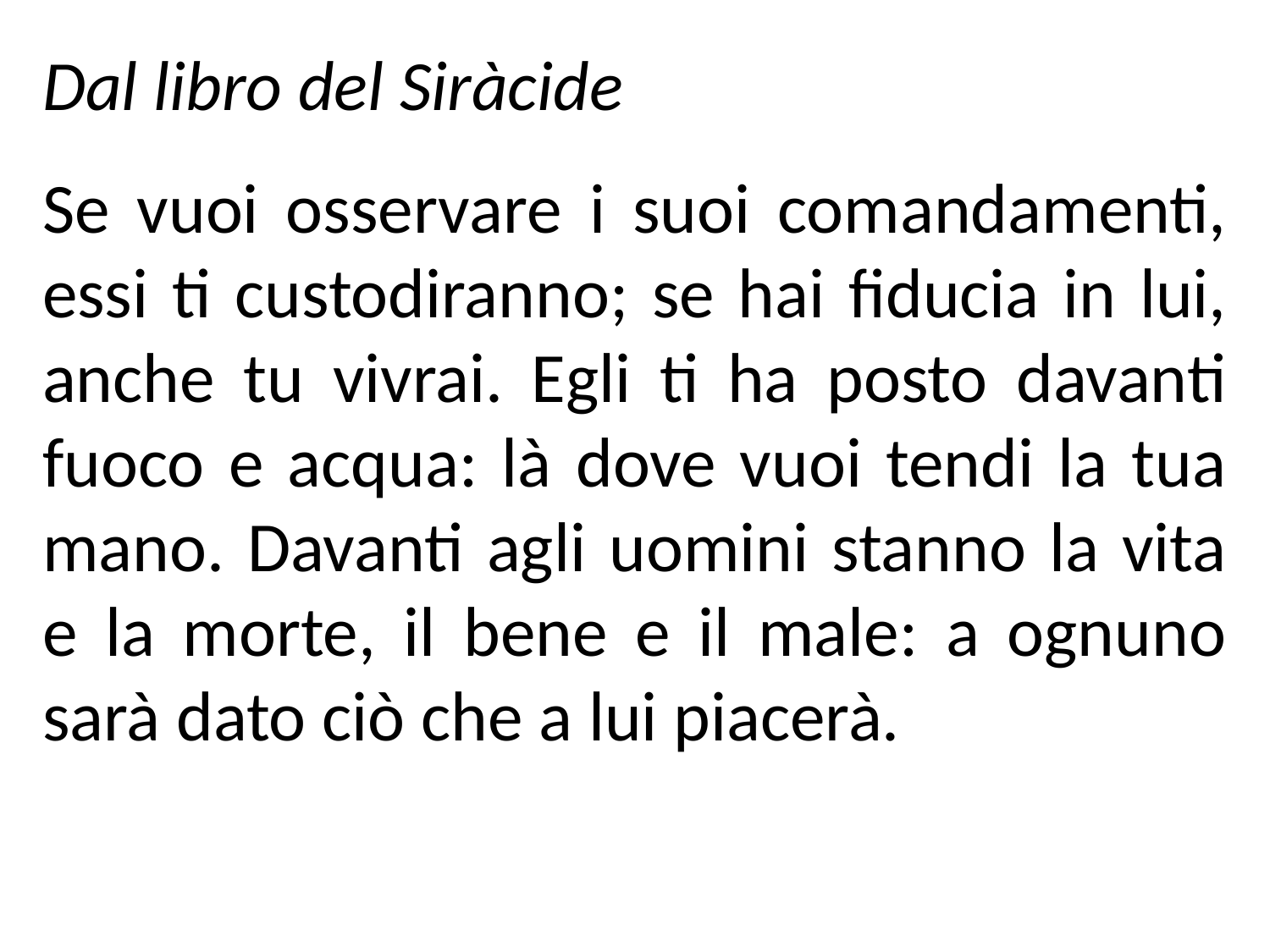

Dal libro del Siràcide

Se vuoi osservare i suoi comandamenti, essi ti custodiranno; se hai fiducia in lui, anche tu vivrai. Egli ti ha posto davanti fuoco e acqua: là dove vuoi tendi la tua mano. Davanti agli uomini stanno la vita e la morte, il bene e il male: a ognuno sarà dato ciò che a lui piacerà.